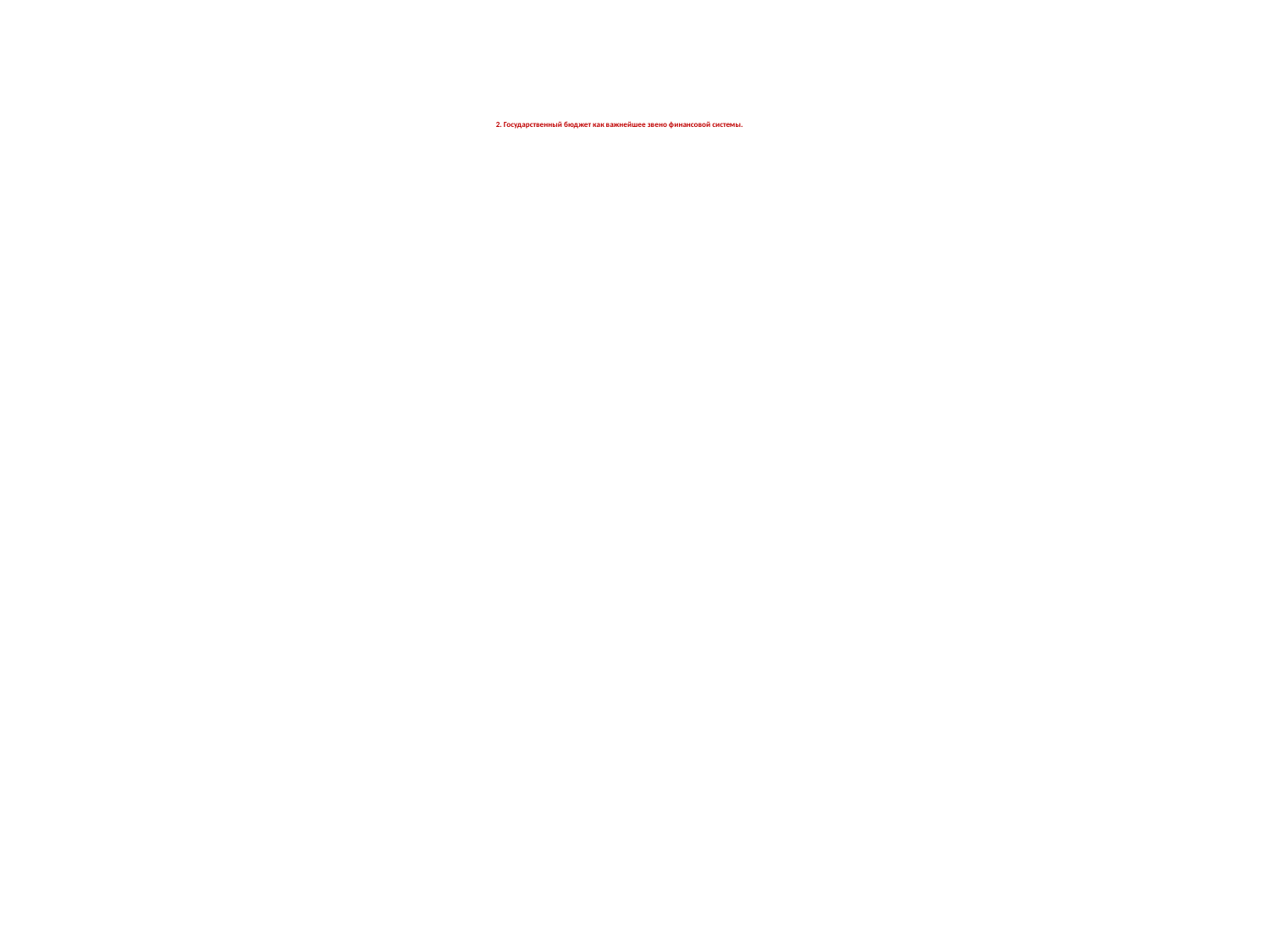

# 2. Государственный бюджет как важнейшее звено финансовой системы.